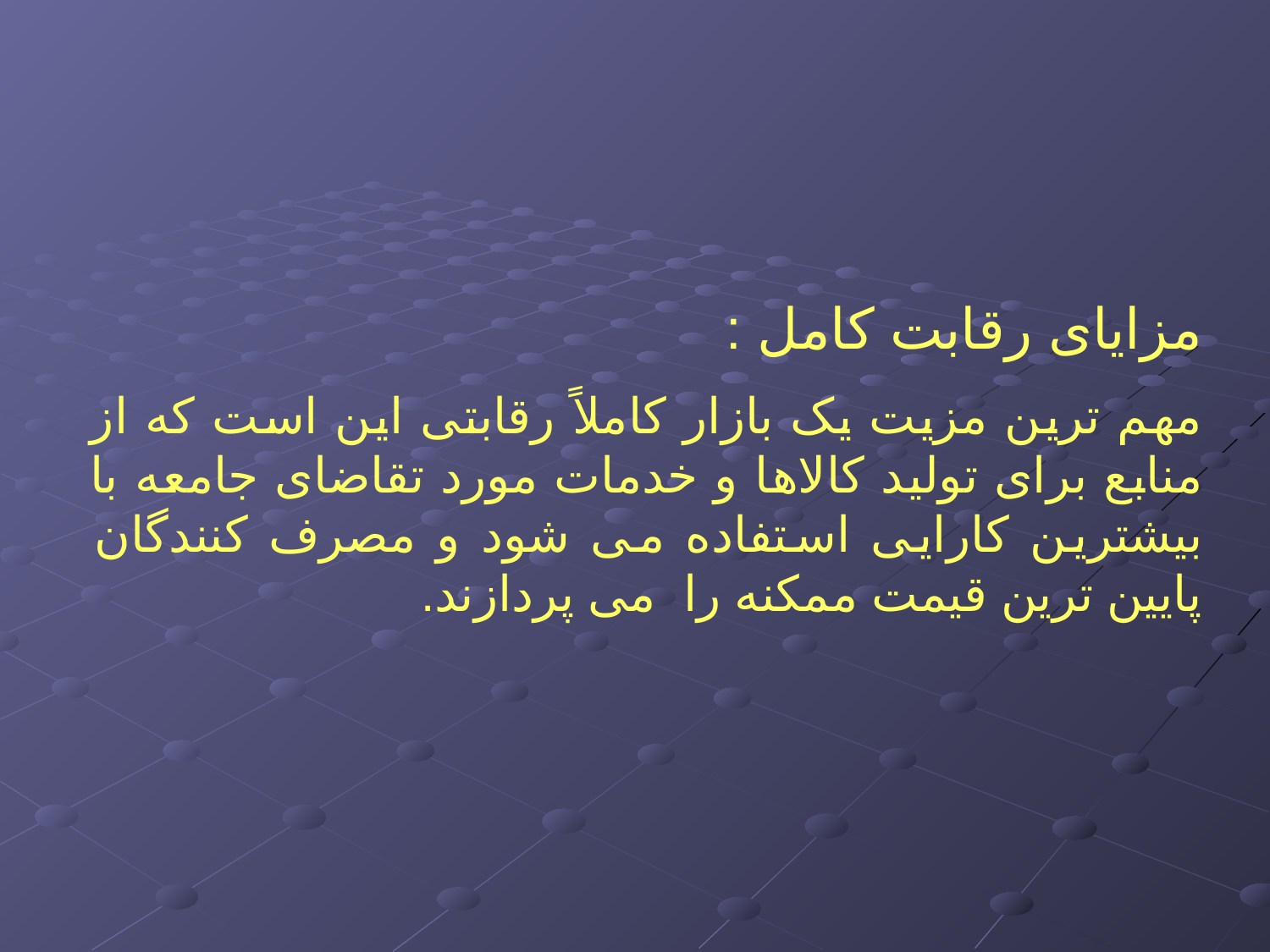

مزایای رقابت کامل :
مهم ترین مزیت یک بازار کاملاً رقابتی این است که از منابع برای تولید کالاها و خدمات مورد تقاضای جامعه با بیشترین کارایی استفاده می شود و مصرف کنندگان پایین ترین قیمت ممکنه را  می پردازند.